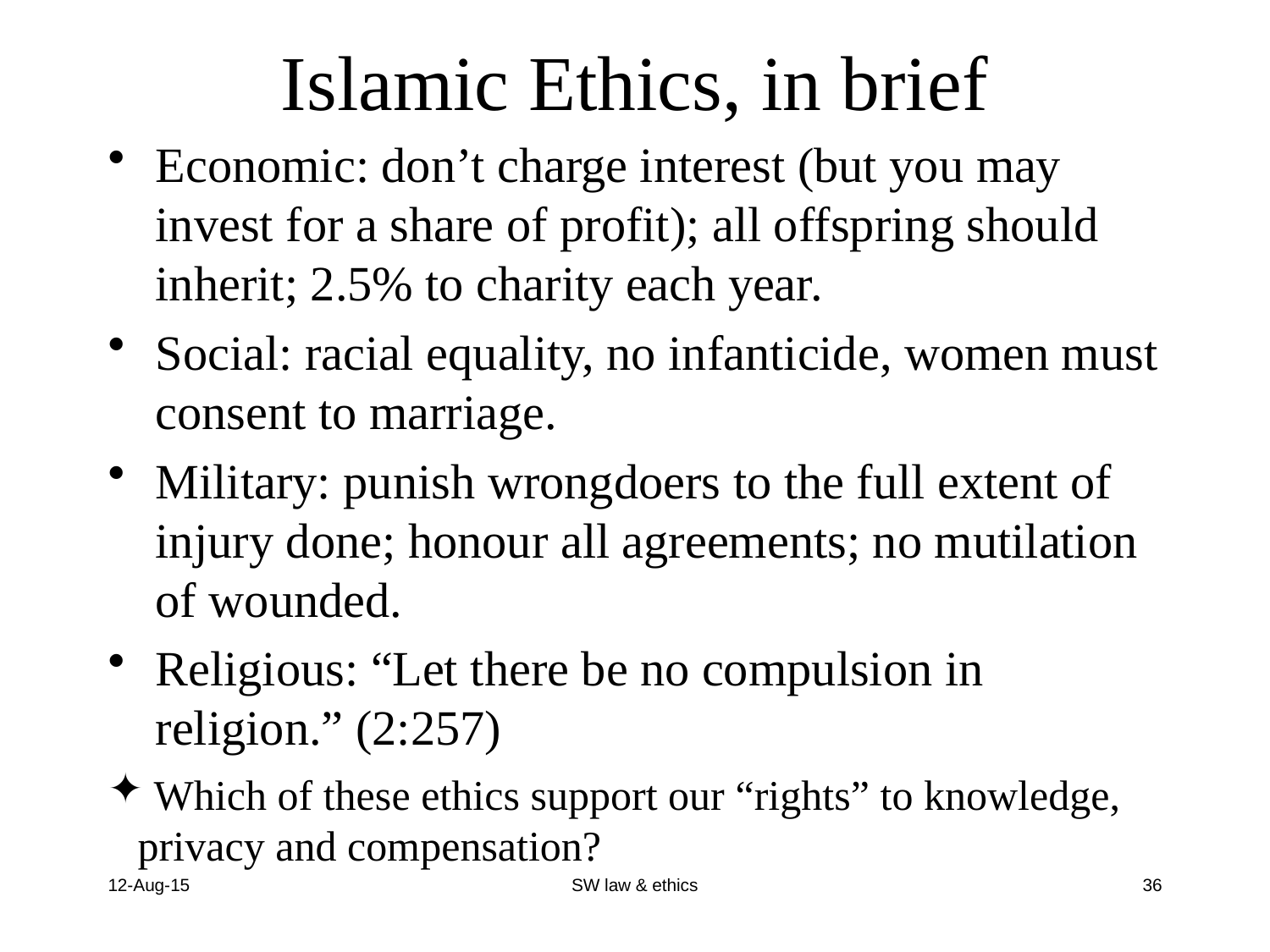

# Islamic Ethics, in brief
Economic: don’t charge interest (but you may invest for a share of profit); all offspring should inherit; 2.5% to charity each year.
Social: racial equality, no infanticide, women must consent to marriage.
Military: punish wrongdoers to the full extent of injury done; honour all agreements; no mutilation of wounded.
Religious: “Let there be no compulsion in religion.” (2:257)
 Which of these ethics support our “rights” to knowledge, privacy and compensation?
12-Aug-15
SW law & ethics
36